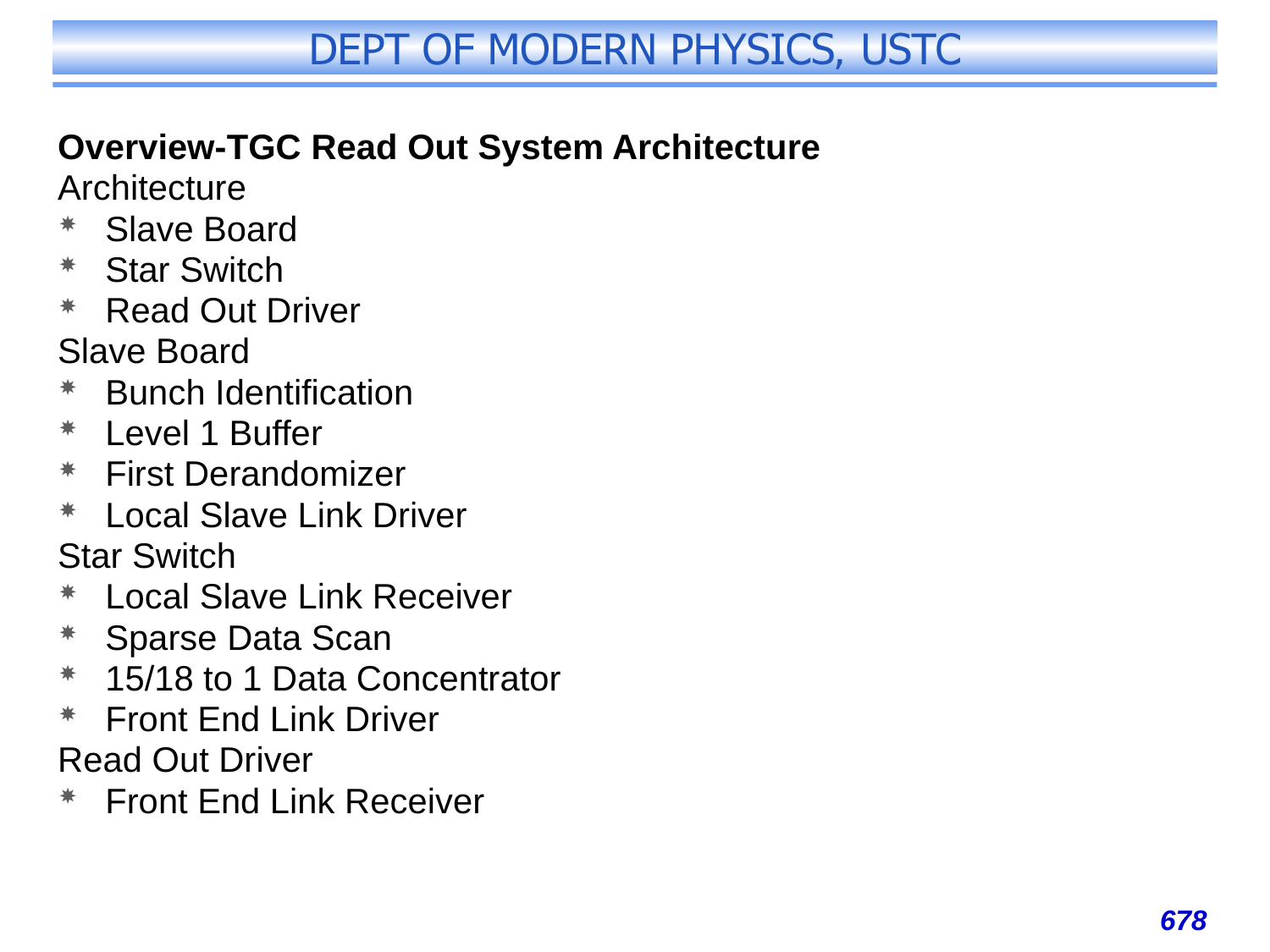

#
Overview-TGC Read Out System Architecture
Architecture
Slave Board
Star Switch
Read Out Driver
Slave Board
Bunch Identification
Level 1 Buffer
First Derandomizer
Local Slave Link Driver
Star Switch
Local Slave Link Receiver
Sparse Data Scan
15/18 to 1 Data Concentrator
Front End Link Driver
Read Out Driver
Front End Link Receiver

678